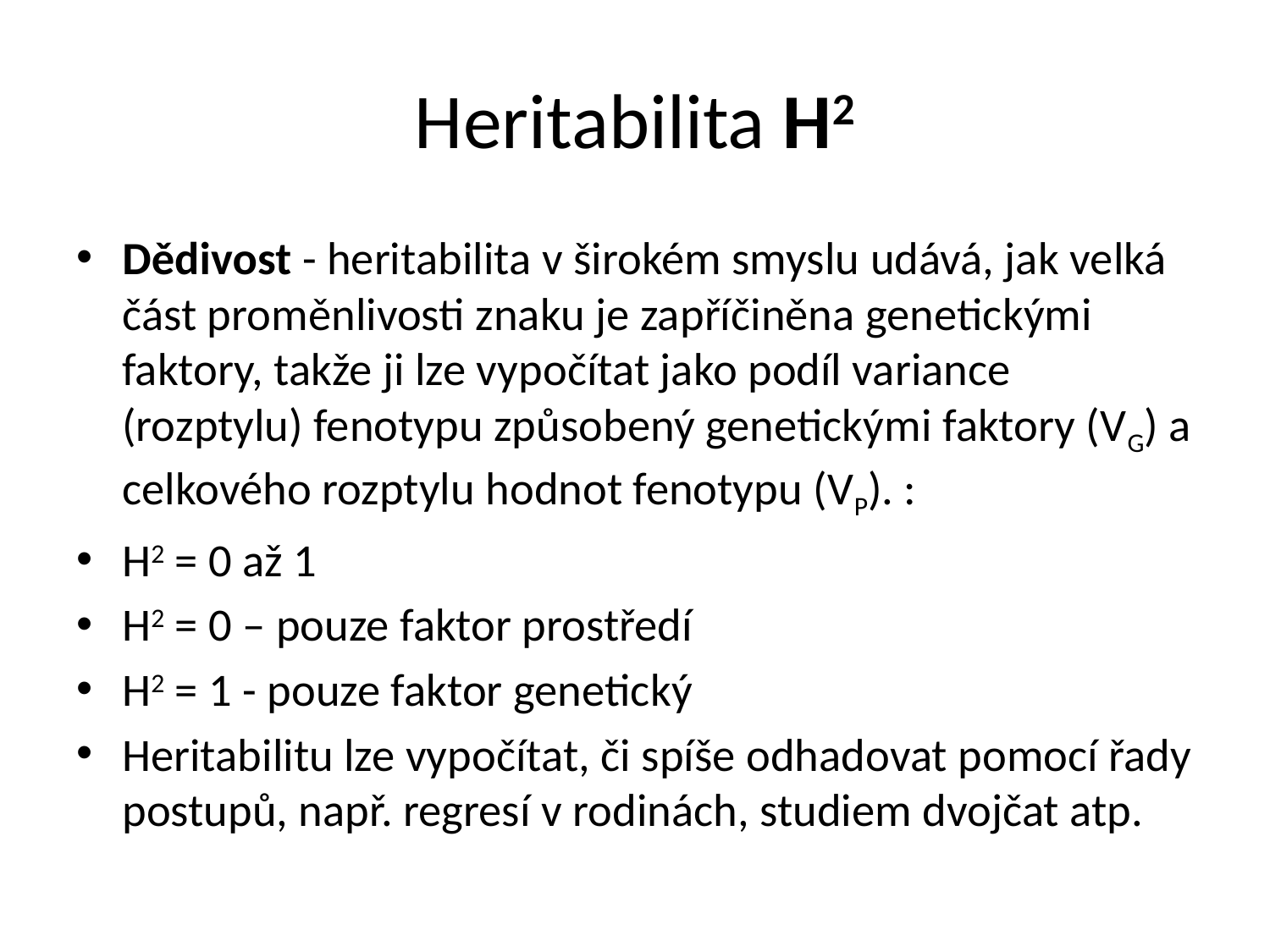

# Heritabilita H2
Dědivost - heritabilita v širokém smyslu udává, jak velká část proměnlivosti znaku je zapříčiněna genetickými faktory, takže ji lze vypočítat jako podíl variance (rozptylu) fenotypu způsobený genetickými faktory (VG) a celkového rozptylu hodnot fenotypu (VP). :
H2 = 0 až 1
H2 = 0 – pouze faktor prostředí
H2 = 1 - pouze faktor genetický
Heritabilitu lze vypočítat, či spíše odhadovat pomocí řady postupů, např. regresí v rodinách, studiem dvojčat atp.